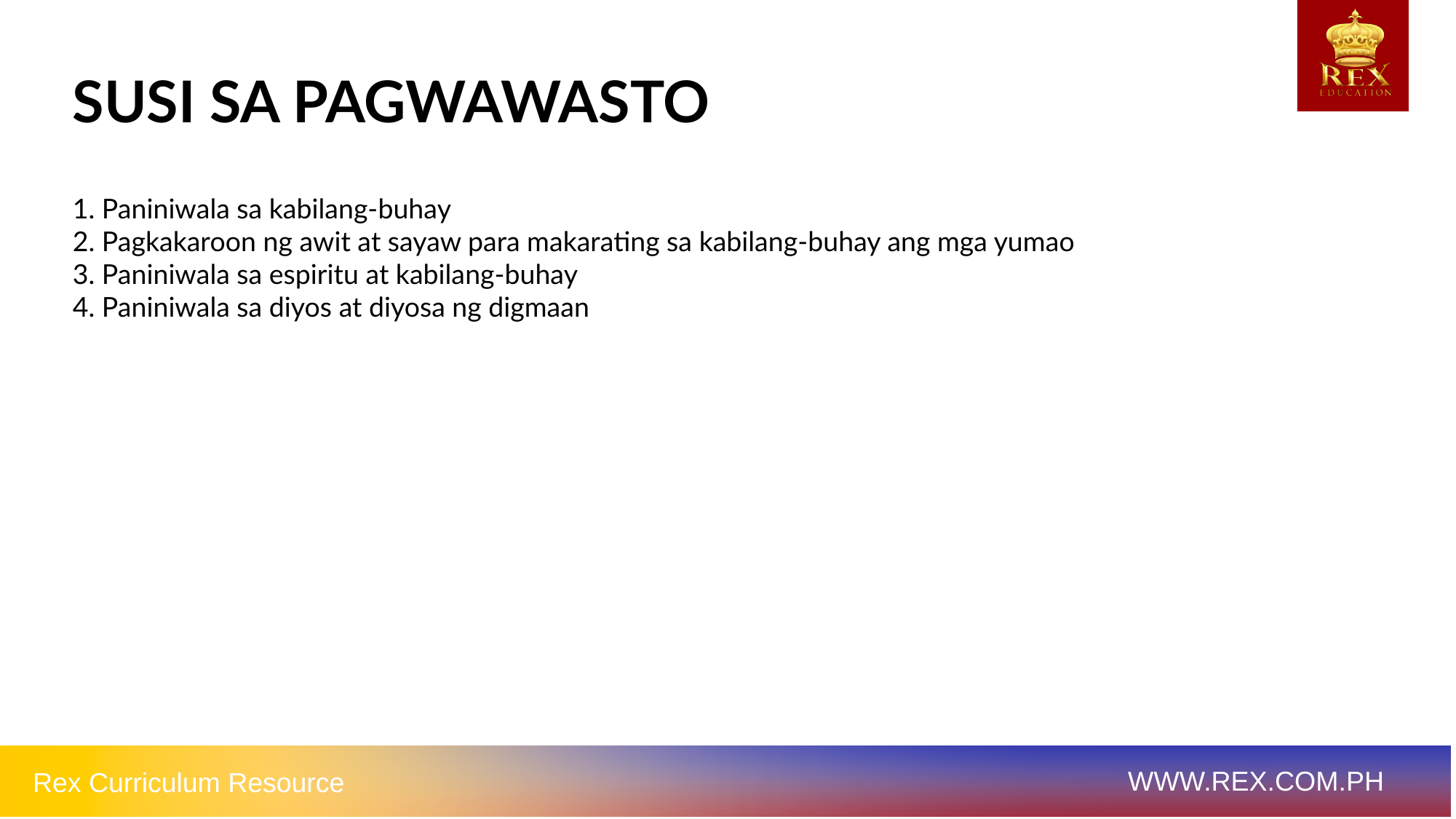

# SUSI SA PAGWAWASTO
1. Paniniwala sa kabilang-buhay
2. Pagkakaroon ng awit at sayaw para makarating sa kabilang-buhay ang mga yumao
3. Paniniwala sa espiritu at kabilang-buhay
4. Paniniwala sa diyos at diyosa ng digmaan